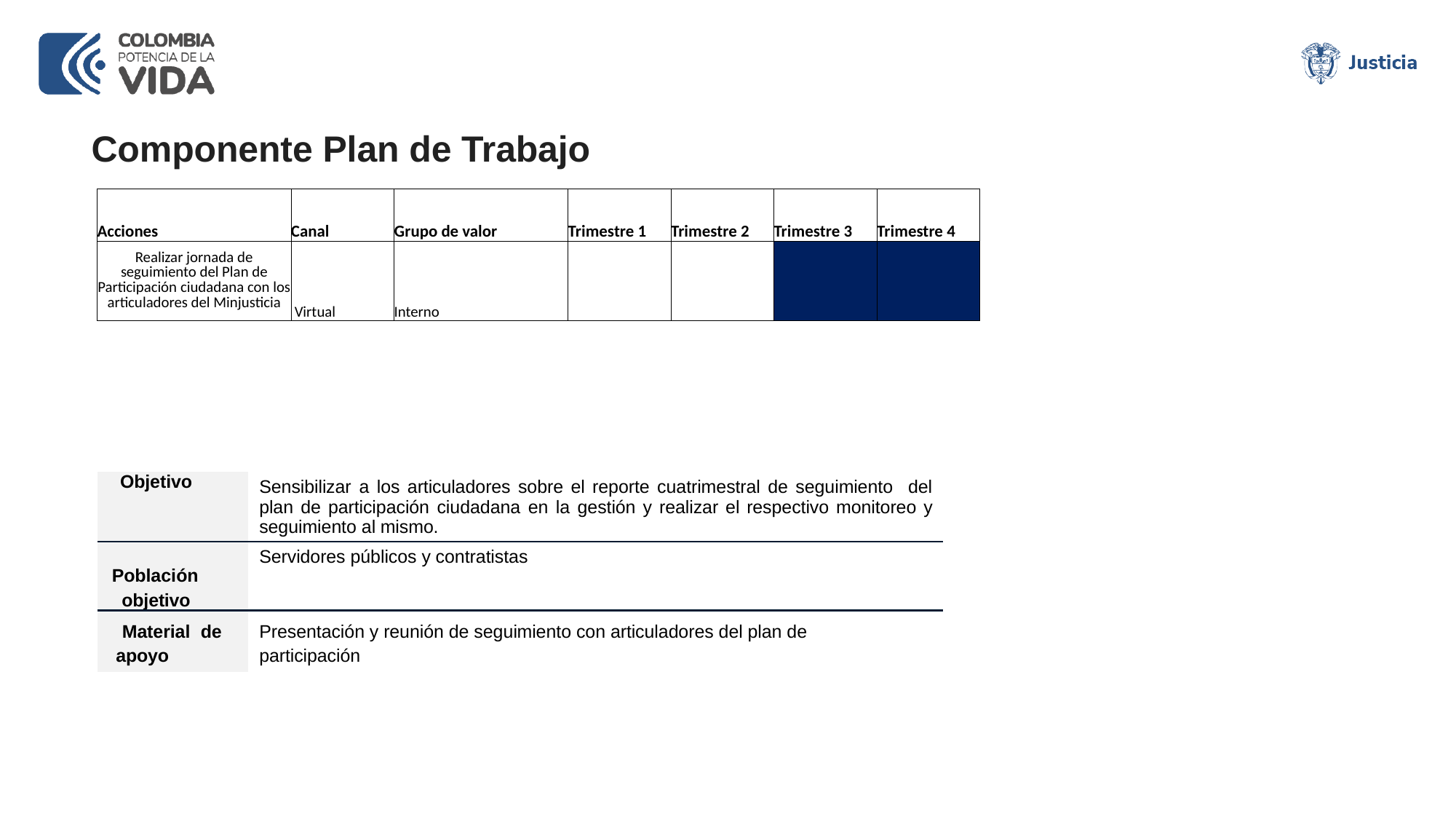

Componente Plan de Trabajo

| Acciones | Canal | Grupo de valor | Trimestre 1 | Trimestre 2 | Trimestre 3 | Trimestre 4 |
| --- | --- | --- | --- | --- | --- | --- |
| Realizar jornada de seguimiento del Plan de Participación ciudadana con los articuladores del Minjusticia | Virtual | Interno |  |  |  |  |

| Objetivo | Sensibilizar a los articuladores sobre el reporte cuatrimestral de seguimiento del plan de participación ciudadana en la gestión y realizar el respectivo monitoreo y seguimiento al mismo. |
| --- | --- |
| Población objetivo | Servidores públicos y contratistas |
| Material de apoyo | Presentación y reunión de seguimiento con articuladores del plan de participación |